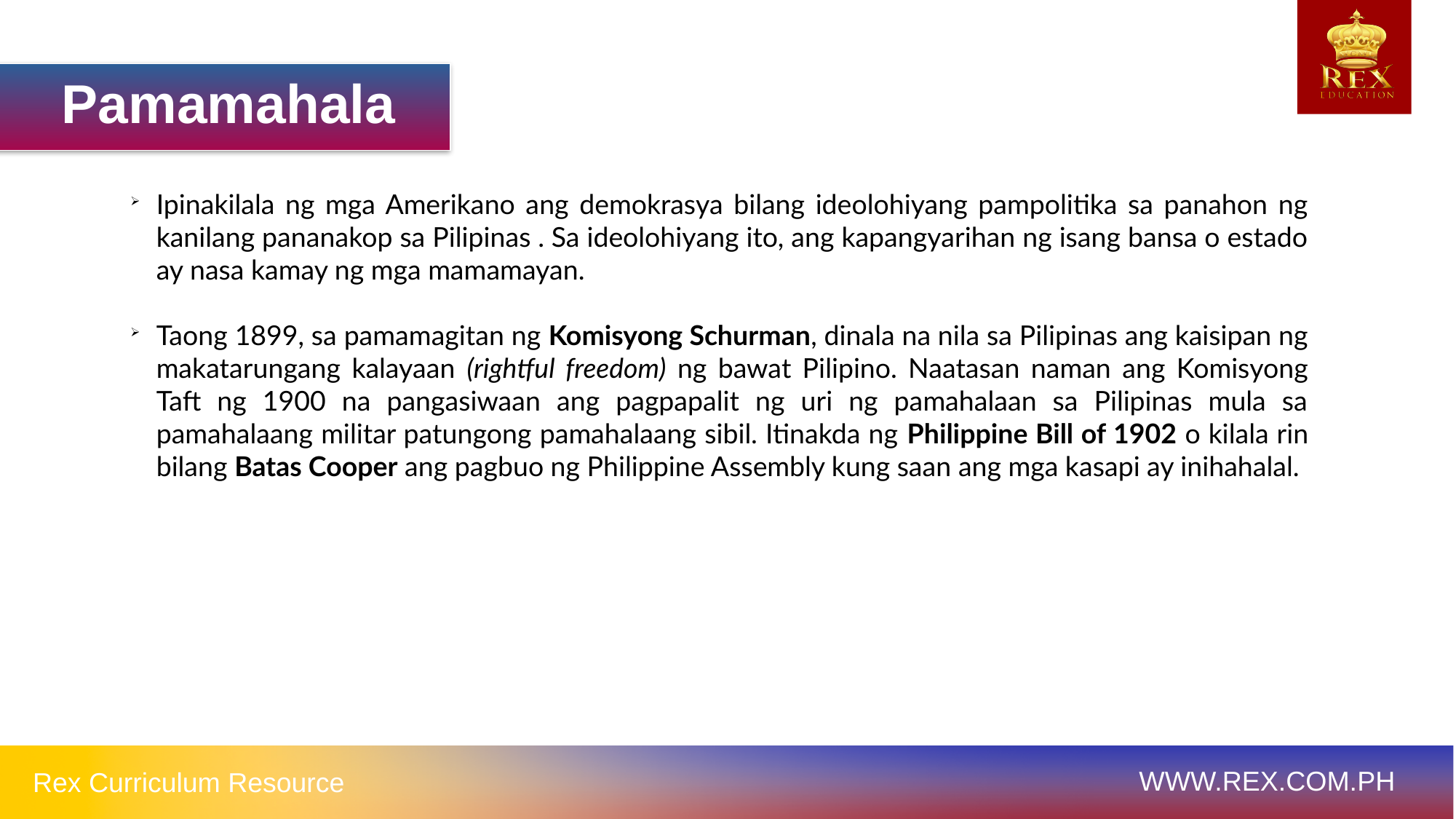

Pamamahala

Ipinakilala ng mga Amerikano ang demokrasya bilang ideolohiyang pampolitika sa panahon ng kanilang pananakop sa Pilipinas . Sa ideolohiyang ito, ang kapangyarihan ng isang bansa o estado ay nasa kamay ng mga mamamayan.

Taong 1899, sa pamamagitan ng Komisyong Schurman, dinala na nila sa Pilipinas ang kaisipan ng makatarungang kalayaan (rightful freedom) ng bawat Pilipino. Naatasan naman ang Komisyong Taft ng 1900 na pangasiwaan ang pagpapalit ng uri ng pamahalaan sa Pilipinas mula sa pamahalaang militar patungong pamahalaang sibil. Itinakda ng Philippine Bill of 1902 o kilala rin bilang Batas Cooper ang pagbuo ng Philippine Assembly kung saan ang mga kasapi ay inihahalal.